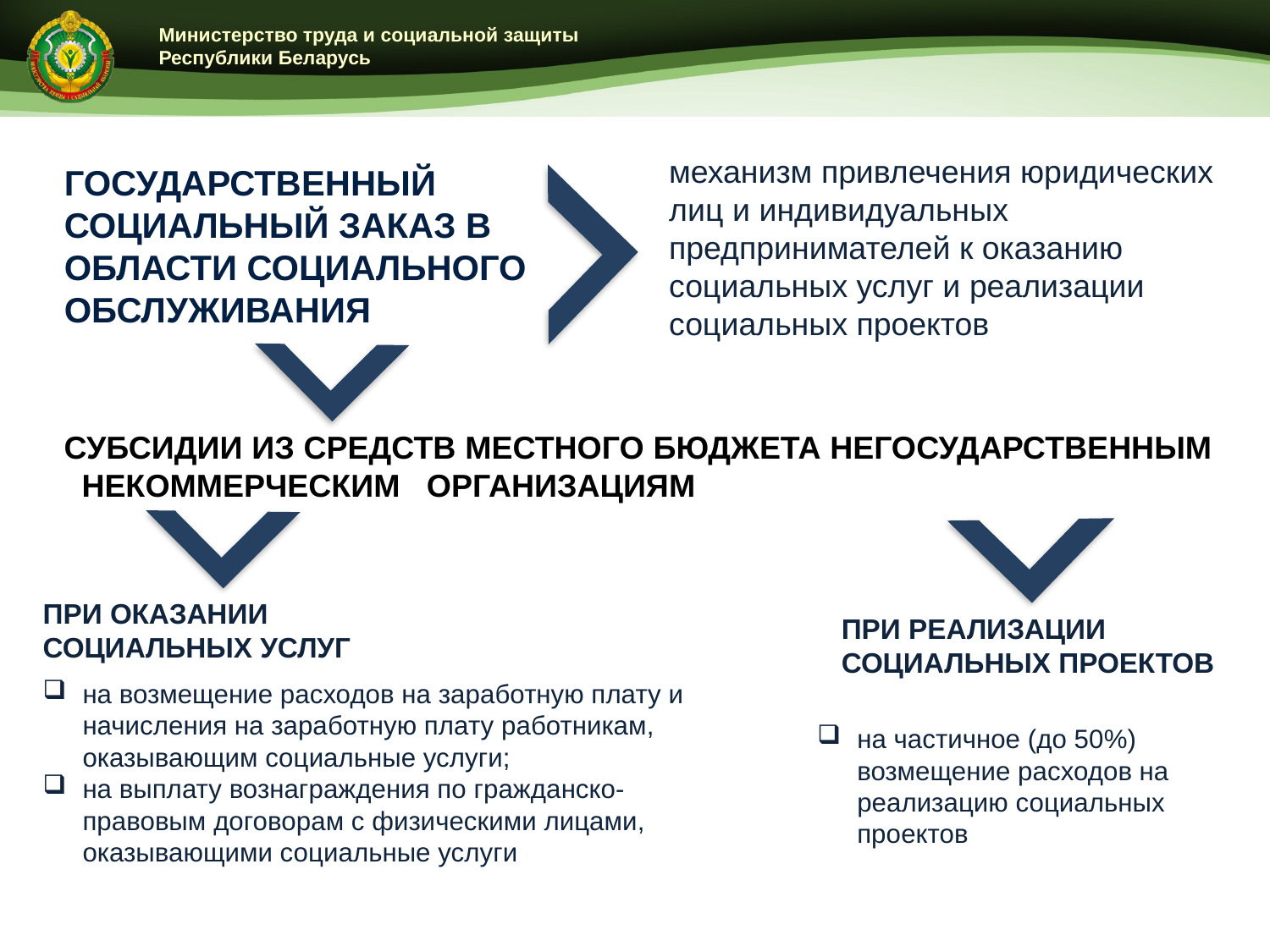

20
ГОСУДАРСТВЕННЫЙ СОЦИАЛЬНЫЙ ЗАКАЗ В ОБЛАСТИ СОЦИАЛЬНОГО ОБСЛУЖИВАНИЯ
механизм привлечения юридических лиц и индивидуальных предпринимателей к оказанию социальных услуг и реализации социальных проектов

СУБСИДИИ ИЗ СРЕДСТВ МЕСТНОГО БЮДЖЕТА НЕГОСУДАРСТВЕННЫМ   НЕКОММЕРЧЕСКИМ   ОРГАНИЗАЦИЯМ

ПРИ ОКАЗАНИИ
СОЦИАЛЬНЫХ УСЛУГ
ПРИ РЕАЛИЗАЦИИ
СОЦИАЛЬНЫХ ПРОЕКТОВ
на возмещение расходов на заработную плату и начисления на заработную плату работникам, оказывающим социальные услуги;
на выплату вознаграждения по гражданско-правовым договорам с физическими лицами, оказывающими социальные услуги
на частичное (до 50%) возмещение расходов на реализацию социальных проектов